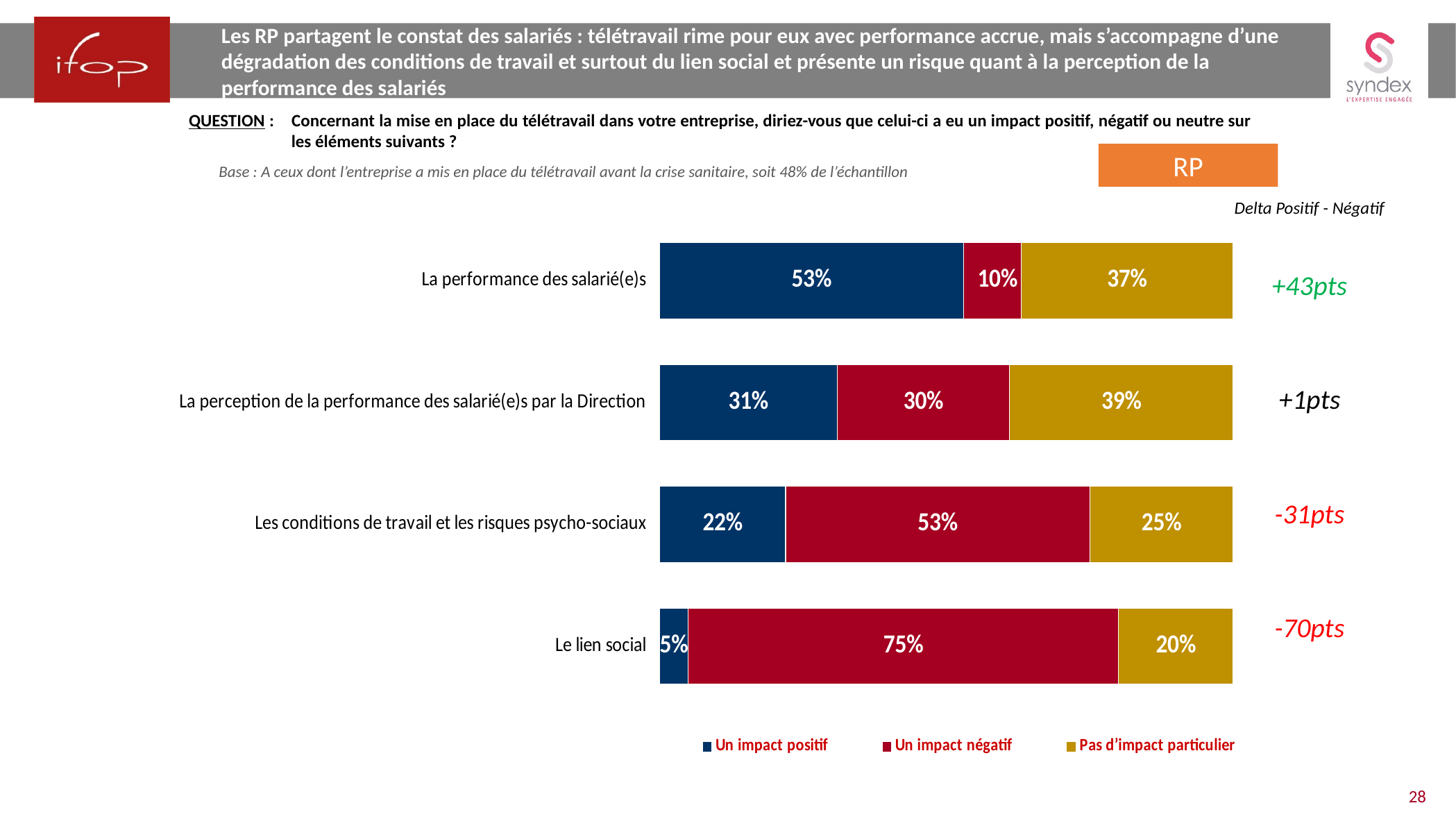

Les RP partagent le constat des salariés : télétravail rime pour eux avec performance accrue, mais s’accompagne d’une dégradation des conditions de travail et surtout du lien social et présente un risque quant à la perception de la performance des salariés
QUESTION :	Concernant la mise en place du télétravail dans votre entreprise, diriez-vous que celui-ci a eu un impact positif, négatif ou neutre sur les éléments suivants ?
RP
Base : A ceux dont l’entreprise a mis en place du télétravail avant la crise sanitaire, soit 48% de l’échantillon
| Delta Positif - Négatif |
| --- |
| +43pts |
| +1pts |
| -31pts |
| -70pts |

### Chart

| Category | Un impact positif | Un impact négatif | Pas d’impact particulier |
|---|---|---|---|
| La performance des salarié(e)s  | 0.53 | 0.1 | 0.37 |
| La perception de la performance des salarié(e)s par la Direction  | 0.31 | 0.3 | 0.39 |
| Les conditions de travail et les risques psycho-sociaux  | 0.22 | 0.53 | 0.25 |
| Le lien social  | 0.05 | 0.75 | 0.2 |